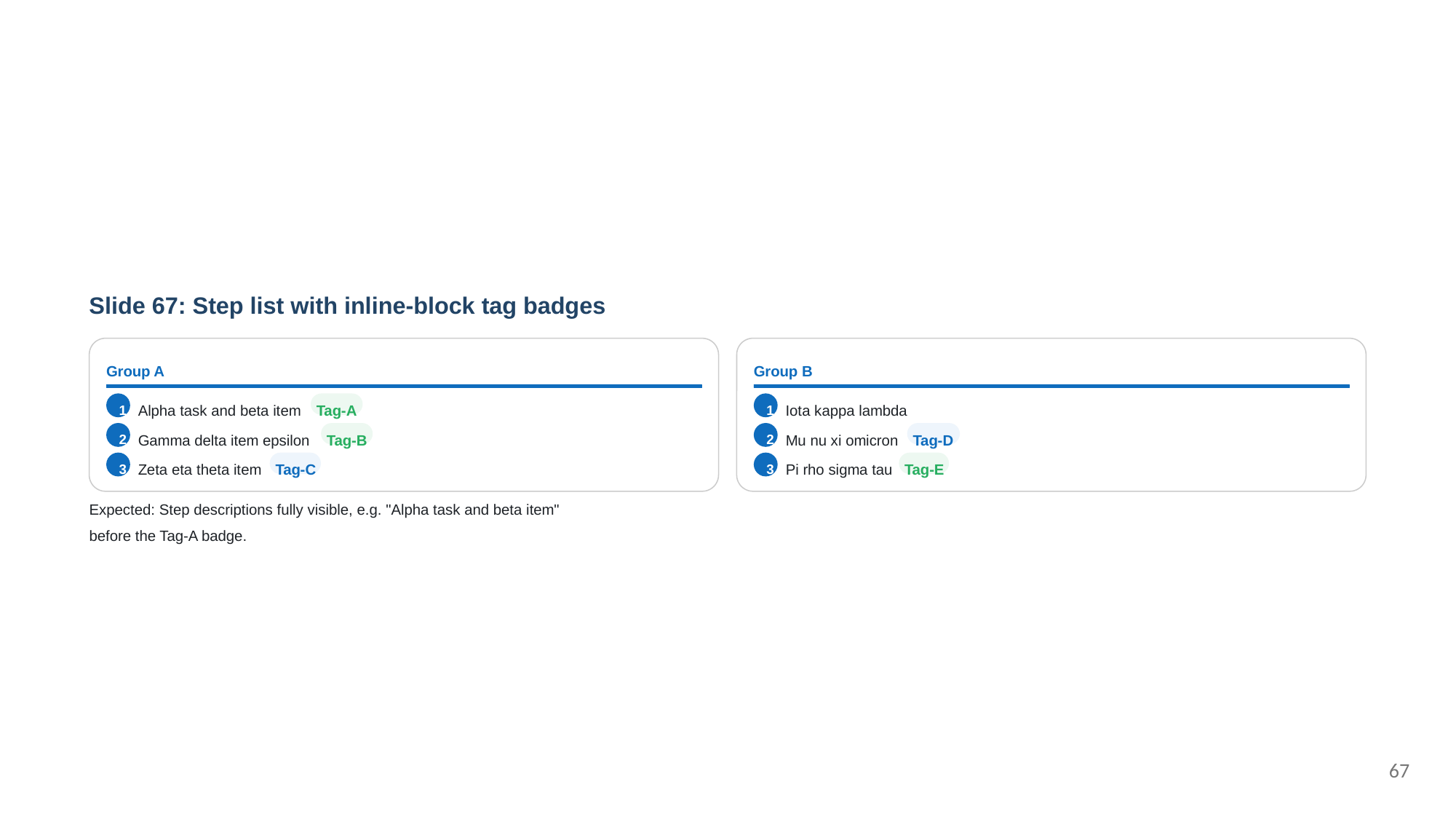

Slide 67: Step list with inline-block tag badges

Group A
Group B

1
Alpha task and beta item

Tag-A

1
Iota kappa lambda

2
Gamma delta item epsilon

Tag-B

2
Mu nu xi omicron

Tag-D

3
Zeta eta theta item

Tag-C

3
Pi rho sigma tau

Tag-E
Expected: Step descriptions fully visible, e.g. "Alpha task and beta item"
before the Tag-A badge.
67